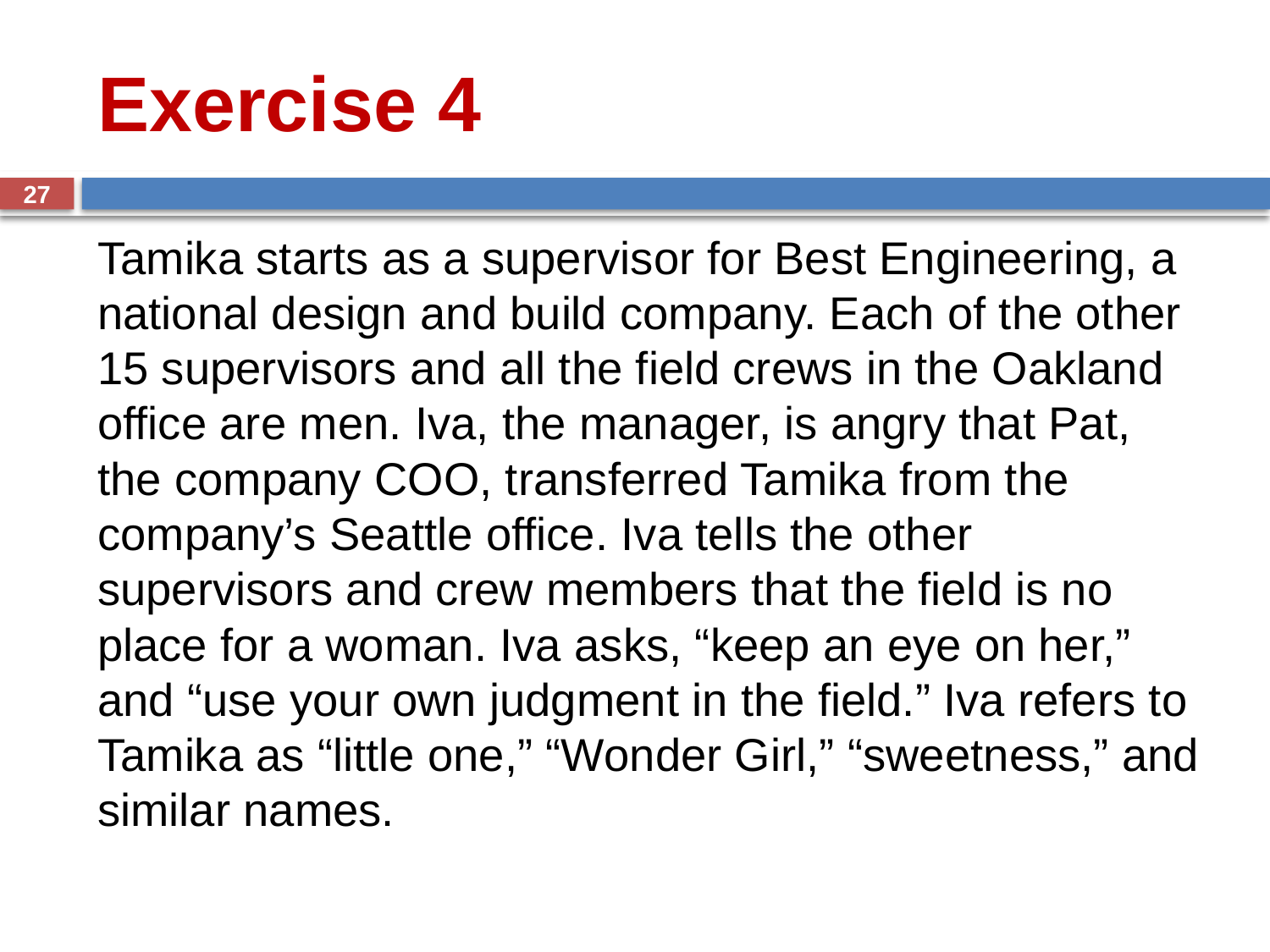

# Exercise 4
27
Tamika starts as a supervisor for Best Engineering, a national design and build company. Each of the other 15 supervisors and all the field crews in the Oakland office are men. Iva, the manager, is angry that Pat, the company COO, transferred Tamika from the company’s Seattle office. Iva tells the other supervisors and crew members that the field is no place for a woman. Iva asks, “keep an eye on her,” and “use your own judgment in the field.” Iva refers to Tamika as “little one,” “Wonder Girl,” “sweetness,” and similar names.